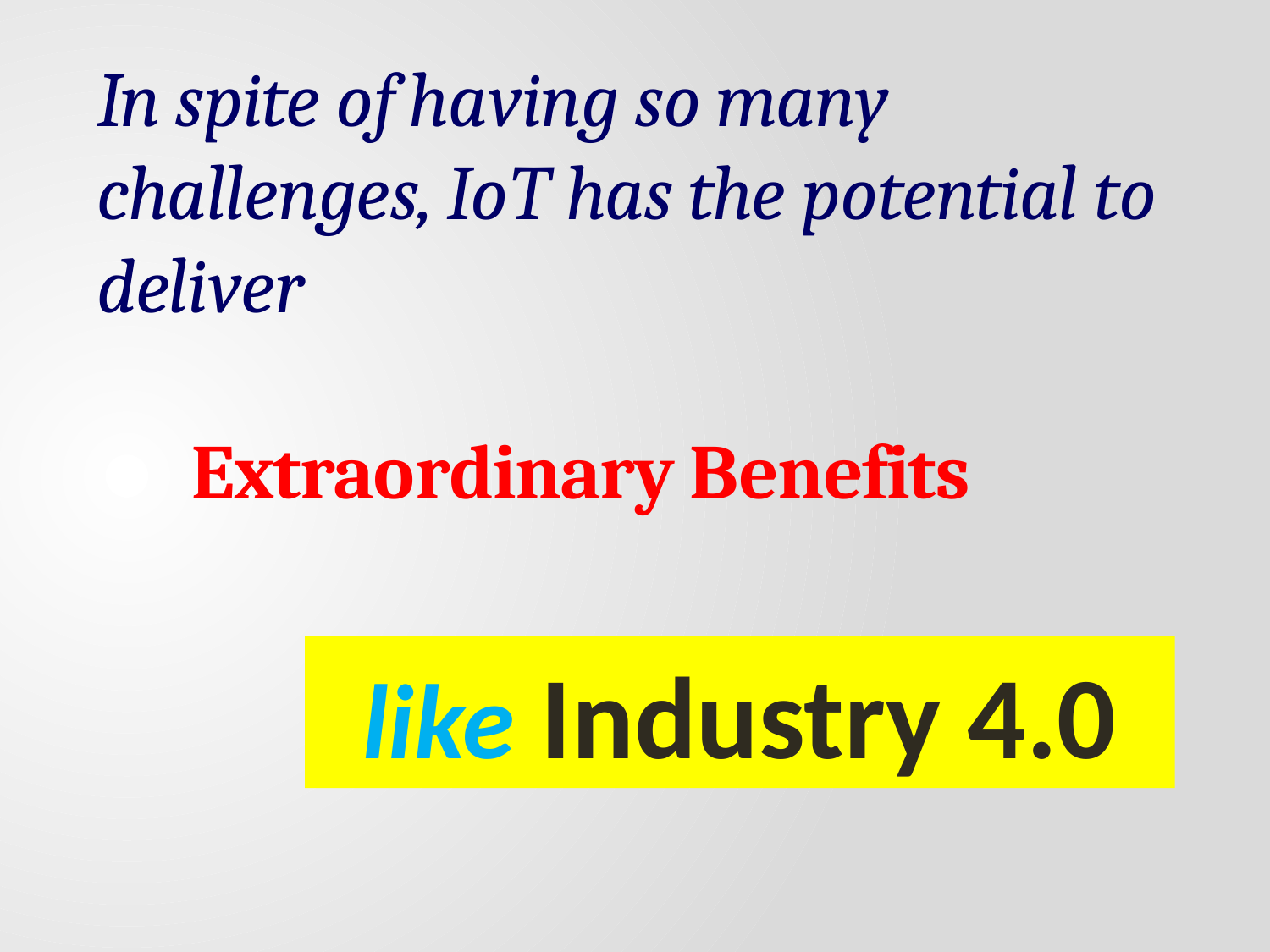

# In spite of having so many challenges, IoT has the potential to deliver Extraordinary Benefits
like Industry 4.0